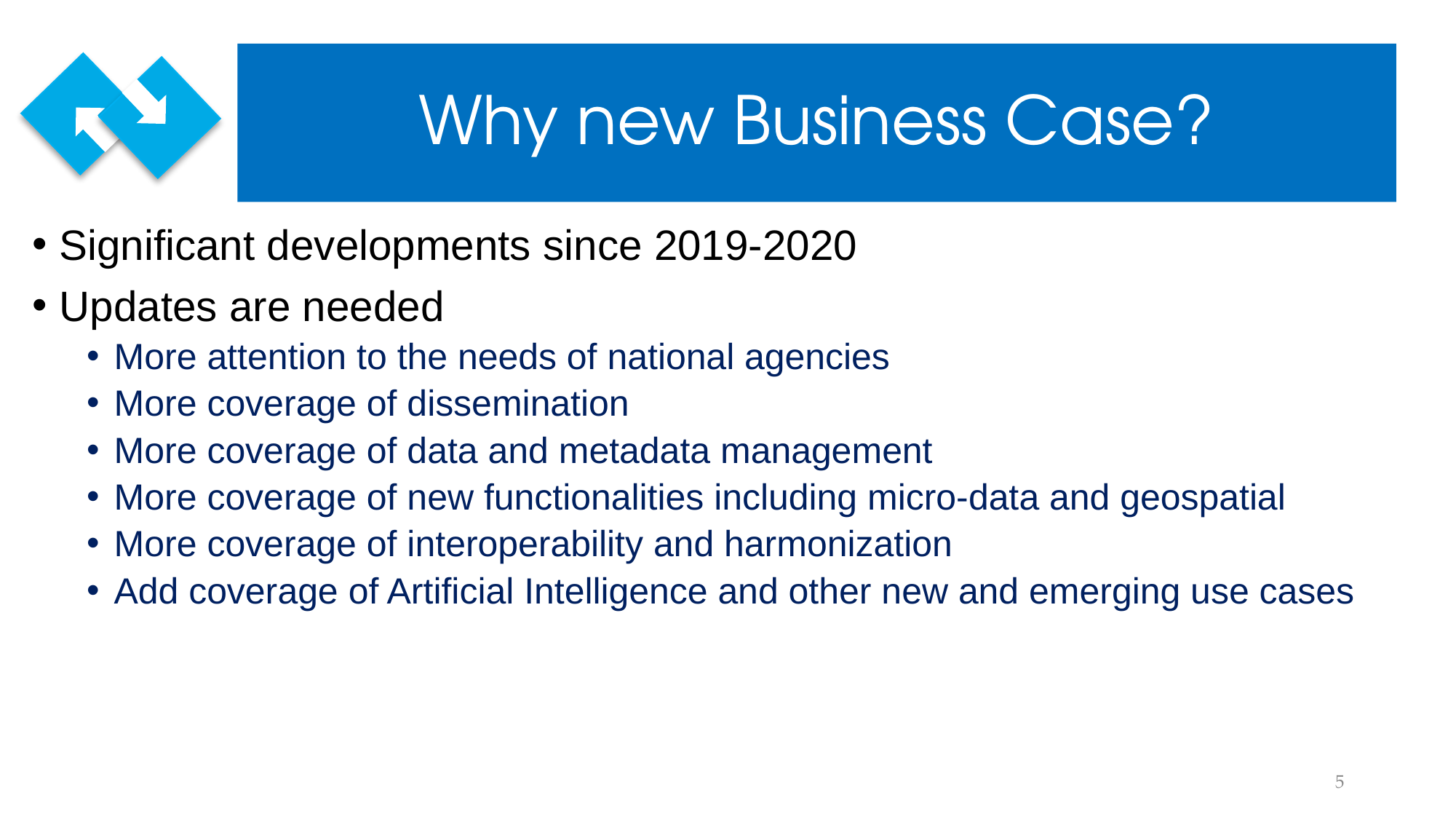

# Why new Business Case?
Significant developments since 2019-2020
Updates are needed
More attention to the needs of national agencies
More coverage of dissemination
More coverage of data and metadata management
More coverage of new functionalities including micro-data and geospatial
More coverage of interoperability and harmonization
Add coverage of Artificial Intelligence and other new and emerging use cases

5